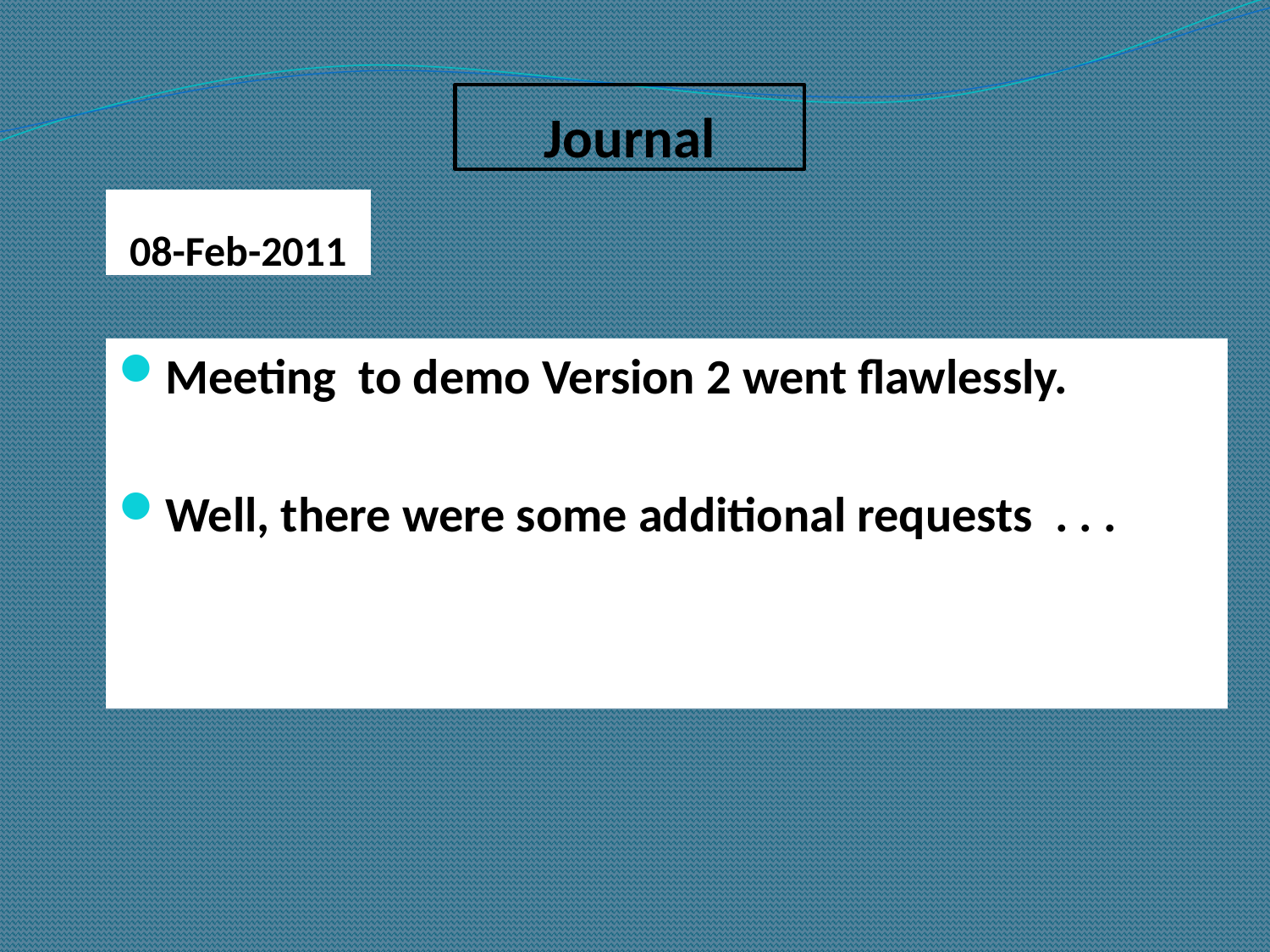

Journal
# 08-Feb-2011
Meeting  to demo Version 2 went flawlessly.

Well, there were some additional requests  . . .